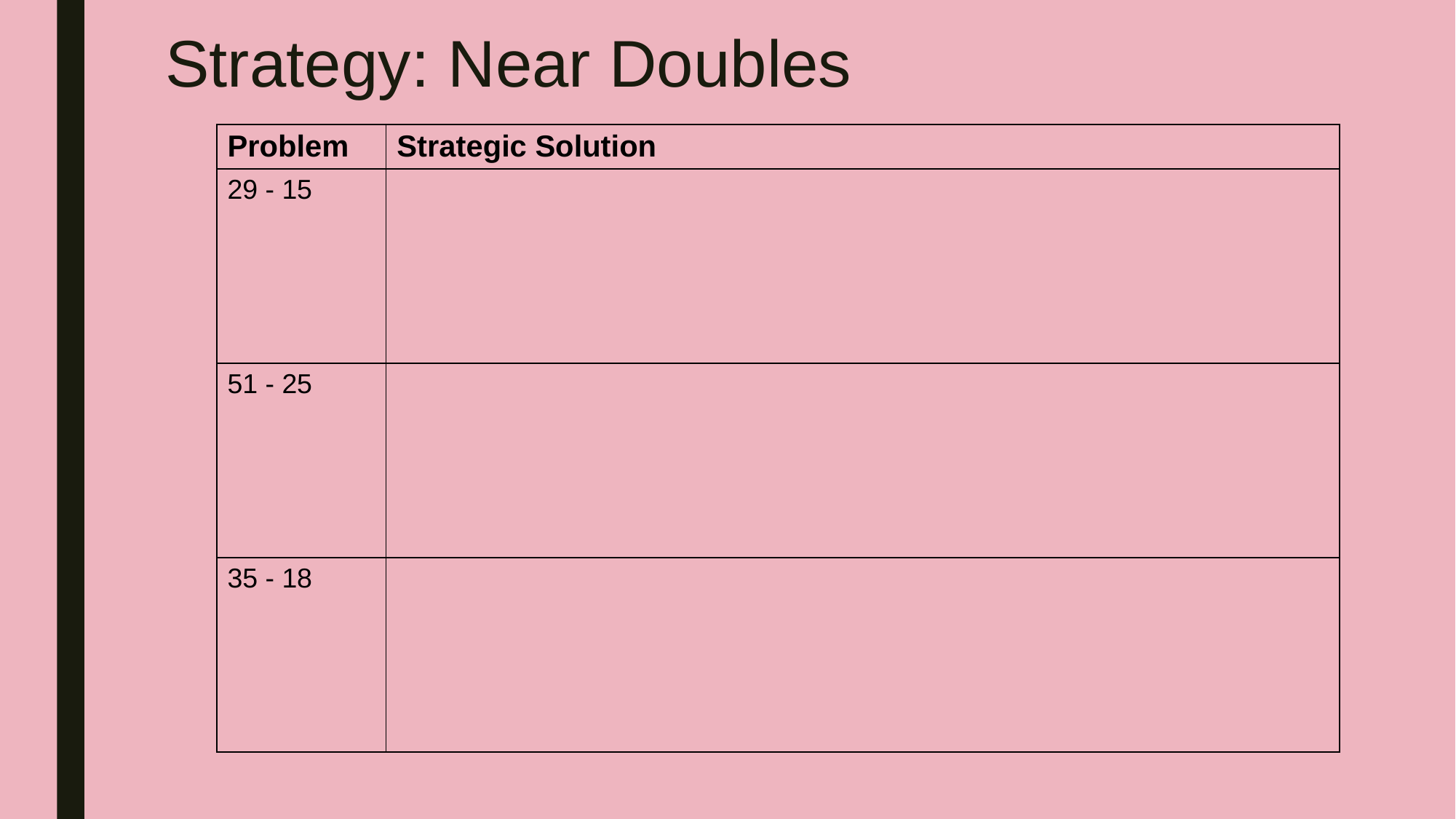

# Strategy: Near Doubles
| Problem | Strategic Solution |
| --- | --- |
| 29 - 15 |  |
| 51 - 25 |  |
| 35 - 18 |  |